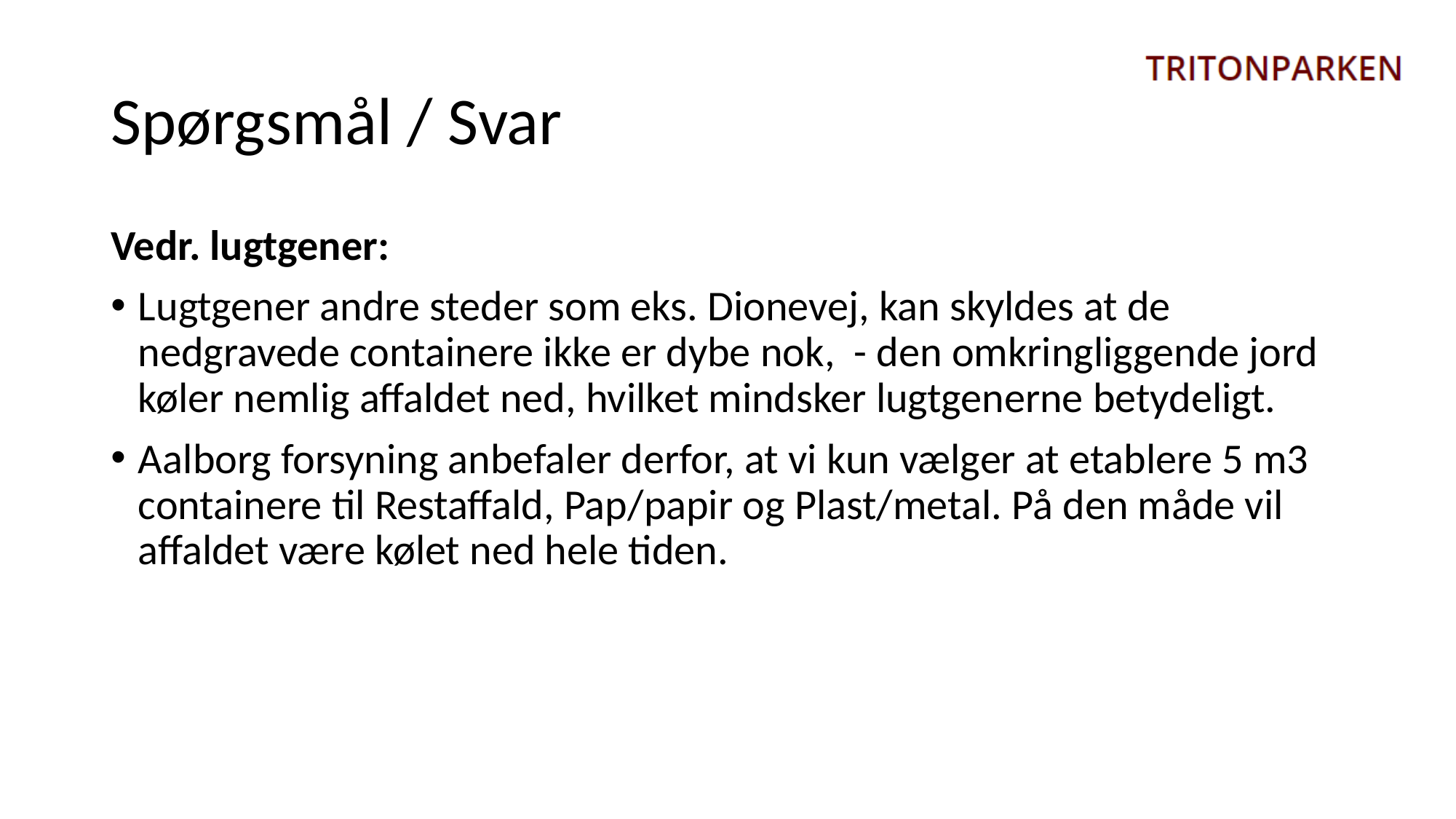

# Spørgsmål / Svar
Vedr. lugtgener:
Lugtgener andre steder som eks. Dionevej, kan skyldes at de nedgravede containere ikke er dybe nok,  - den omkringliggende jord køler nemlig affaldet ned, hvilket mindsker lugtgenerne betydeligt.
Aalborg forsyning anbefaler derfor, at vi kun vælger at etablere 5 m3 containere til Restaffald, Pap/papir og Plast/metal. På den måde vil affaldet være kølet ned hele tiden.